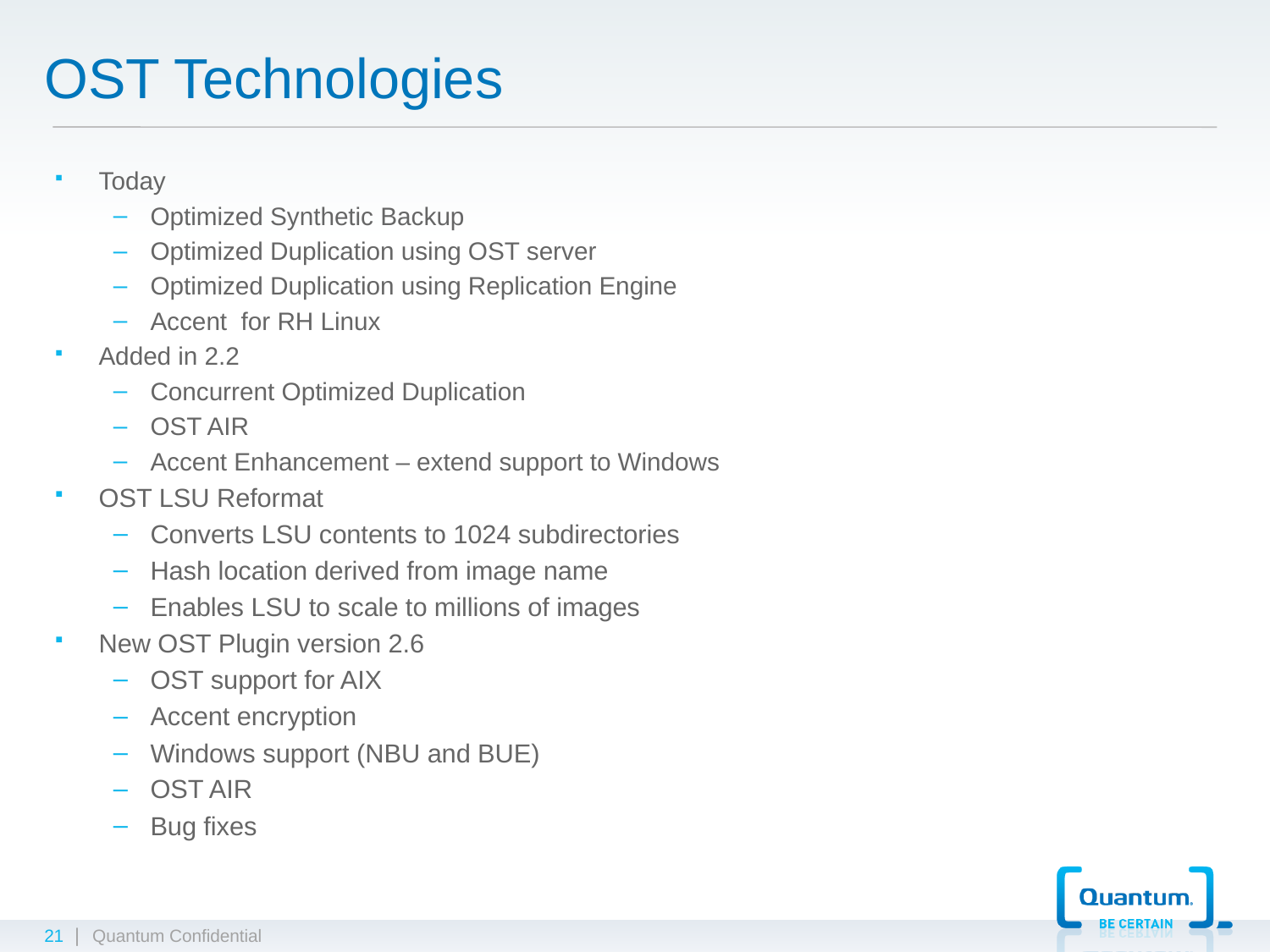

# OST Technologies
Today
Optimized Synthetic Backup
Optimized Duplication using OST server
Optimized Duplication using Replication Engine
Accent  for RH Linux
Added in 2.2
Concurrent Optimized Duplication
OST AIR
Accent Enhancement – extend support to Windows
OST LSU Reformat
Converts LSU contents to 1024 subdirectories
Hash location derived from image name
Enables LSU to scale to millions of images
New OST Plugin version 2.6
OST support for AIX
Accent encryption
Windows support (NBU and BUE)
OST AIR
Bug fixes

21